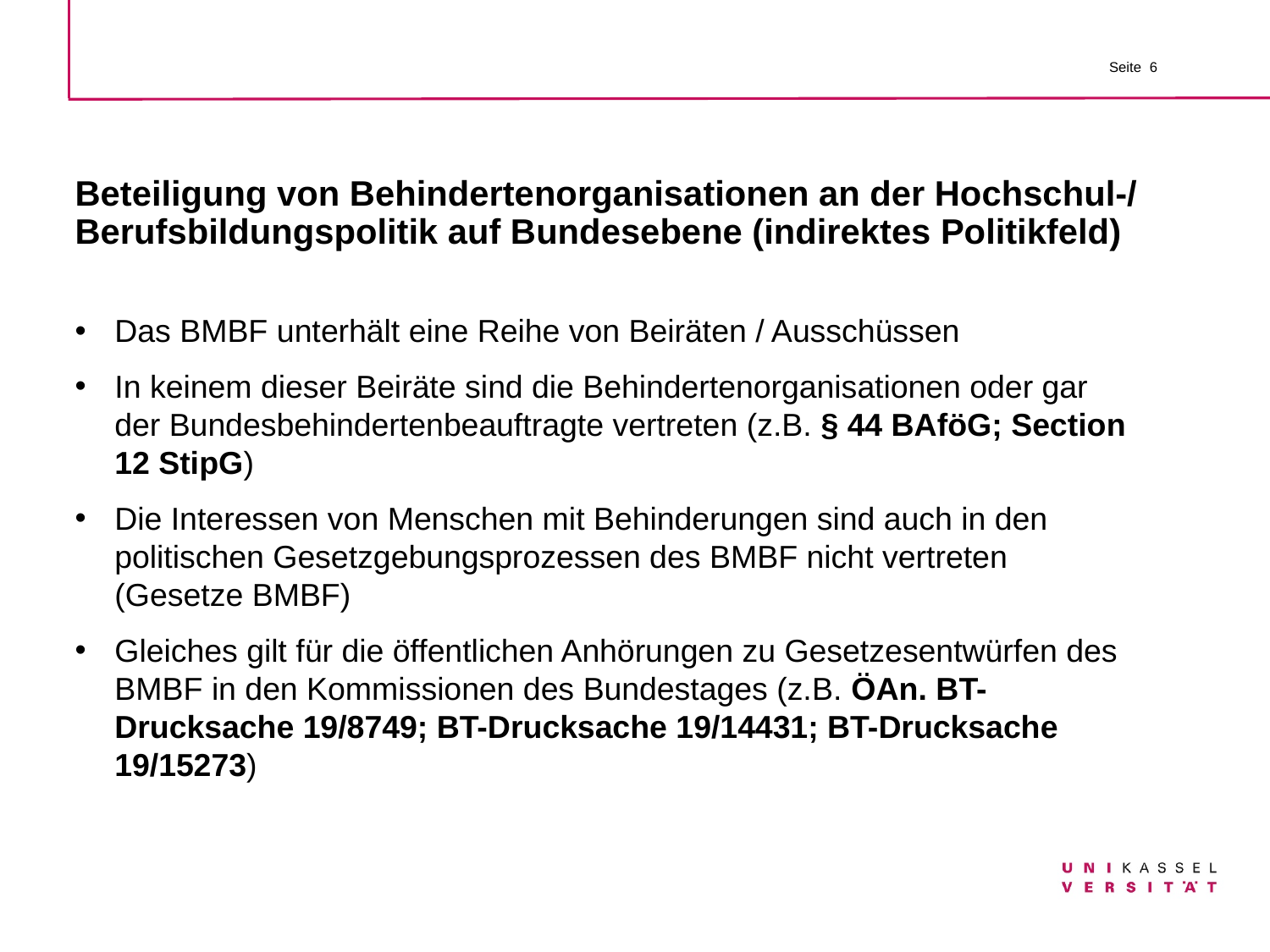

# Beteiligung von Behindertenorganisationen an der Hochschul-/ Berufsbildungspolitik auf Bundesebene (indirektes Politikfeld)

Das BMBF unterhält eine Reihe von Beiräten / Ausschüssen
In keinem dieser Beiräte sind die Behindertenorganisationen oder gar der Bundesbehindertenbeauftragte vertreten (z.B. § 44 BAföG; Section 12 StipG)
Die Interessen von Menschen mit Behinderungen sind auch in den politischen Gesetzgebungsprozessen des BMBF nicht vertreten (Gesetze BMBF)
Gleiches gilt für die öffentlichen Anhörungen zu Gesetzesentwürfen des BMBF in den Kommissionen des Bundestages (z.B. ÖAn. BT-Drucksache 19/8749; BT-Drucksache 19/14431; BT-Drucksache 19/15273)